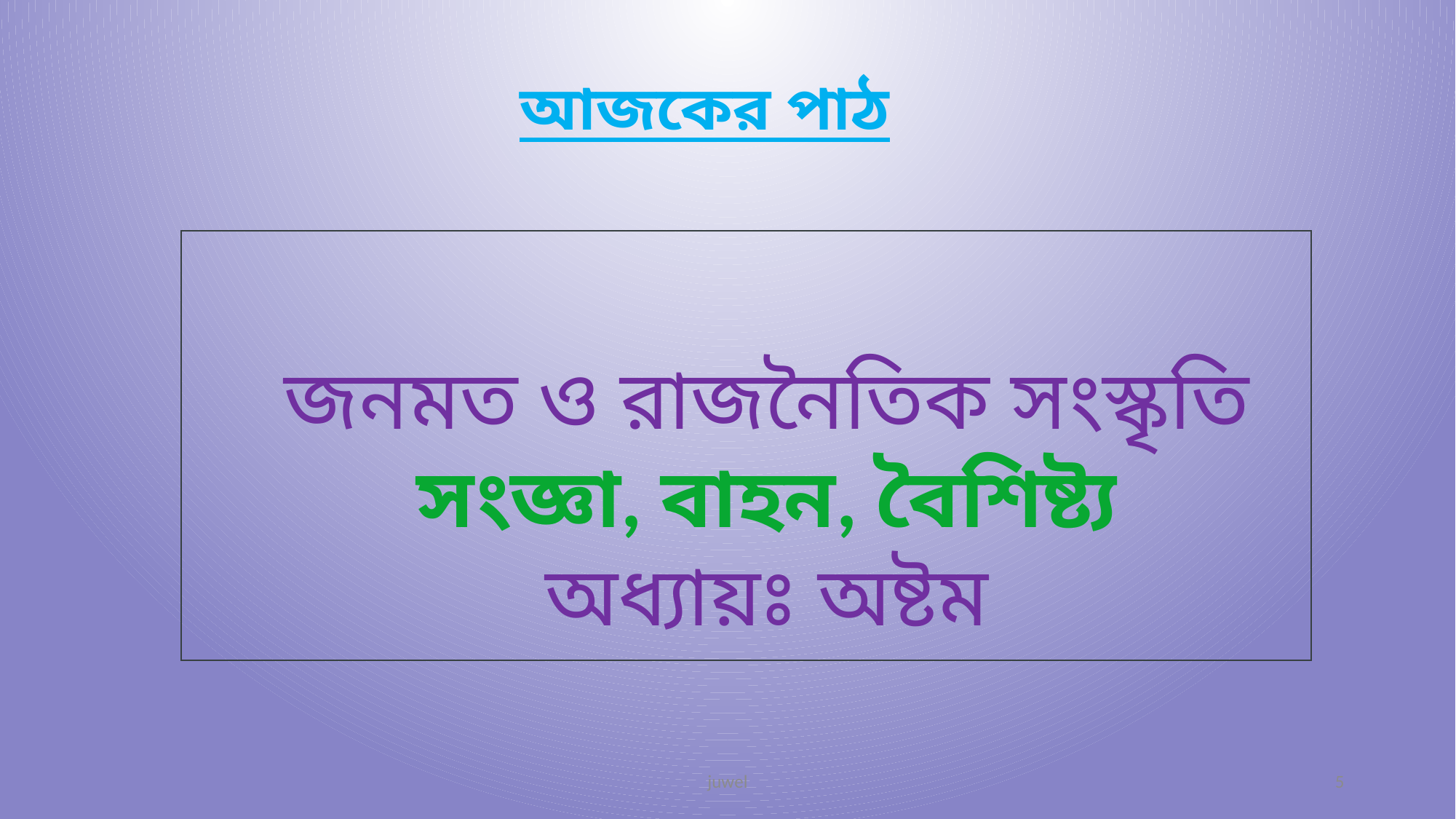

আজকের পাঠ

জনমত ও রাজনৈতিক সংস্কৃতি
সংজ্ঞা, বাহন, বৈশিষ্ট্য
অধ্যায়ঃ অষ্টম
juwel
5